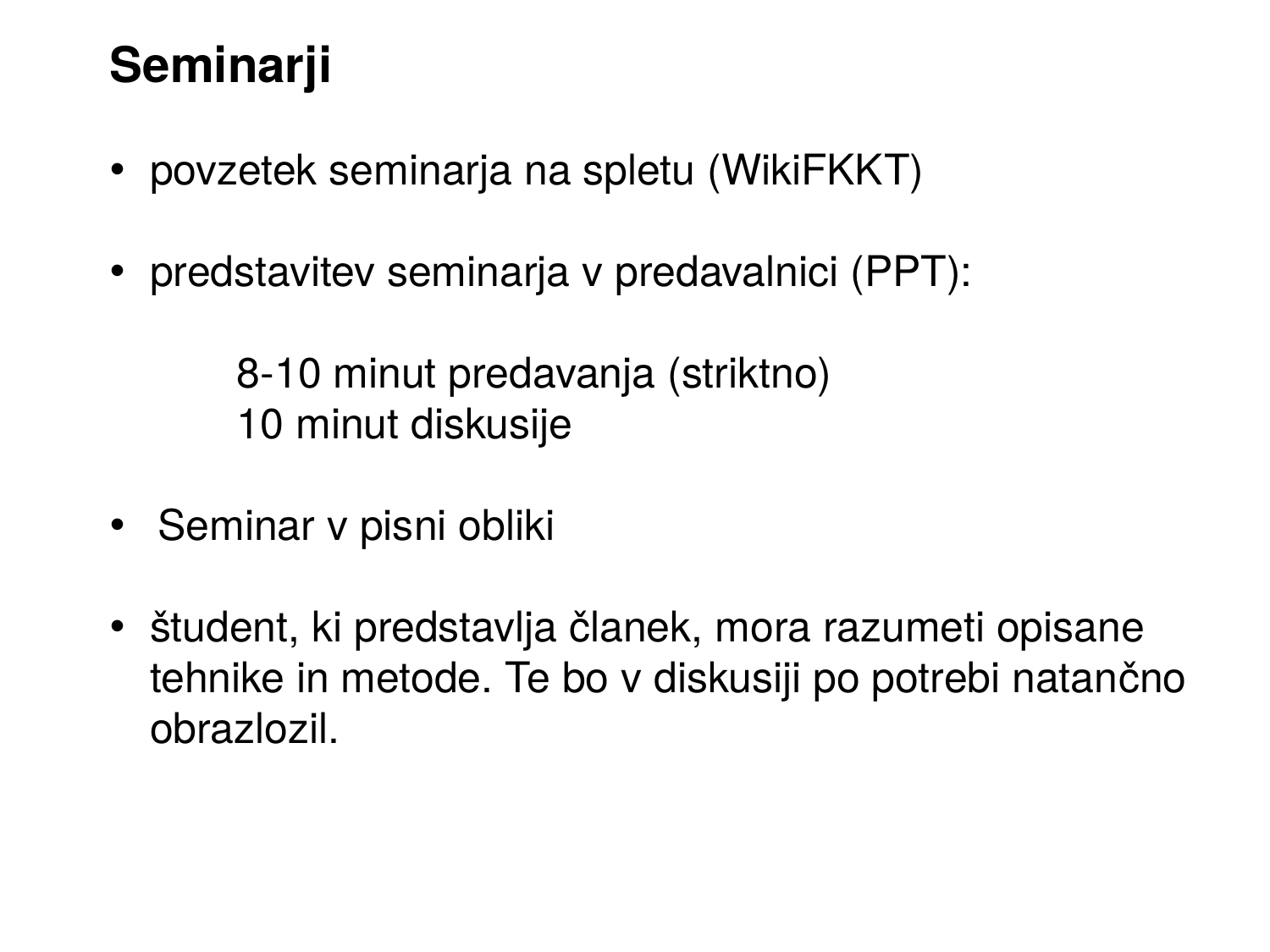

Seminarji

povzetek seminarja na spletu (WikiFKKT)

predstavitev seminarja v predavalnici (PPT):

8-10 minut predavanja (striktno)
10 minut diskusije

Seminar v pisni obliki

študent, ki predstavlja članek, mora razumeti opisane tehnike in metode. Te bo v diskusiji po potrebi natančno obrazlozil.